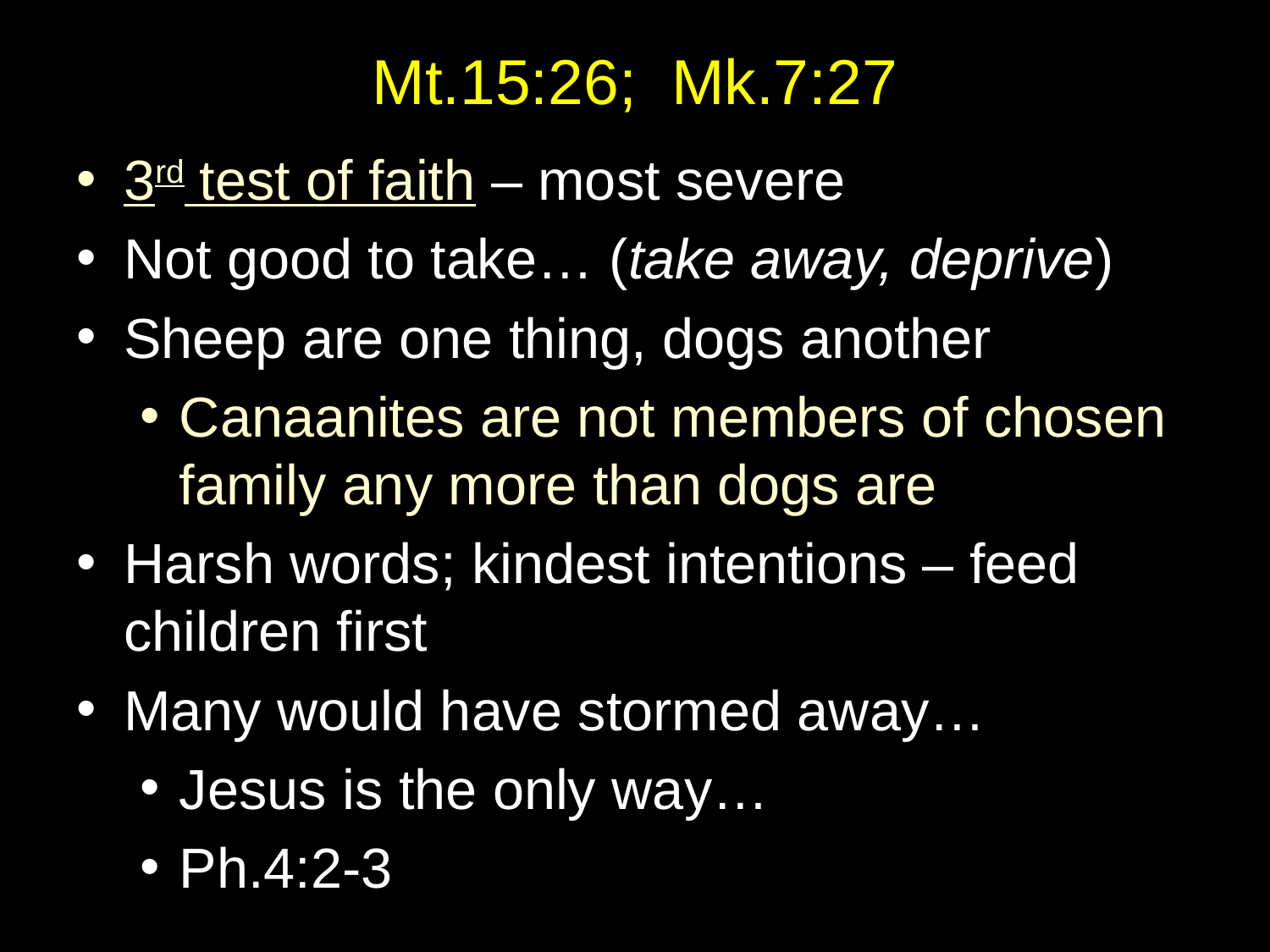

# Mt.15:26;  Mk.7:27
3rd test of faith – most severe
Not good to take… (take away, deprive)
Sheep are one thing, dogs another
Canaanites are not members of chosen family any more than dogs are
Harsh words; kindest intentions – feed children first
Many would have stormed away…
Jesus is the only way…
Ph.4:2-3